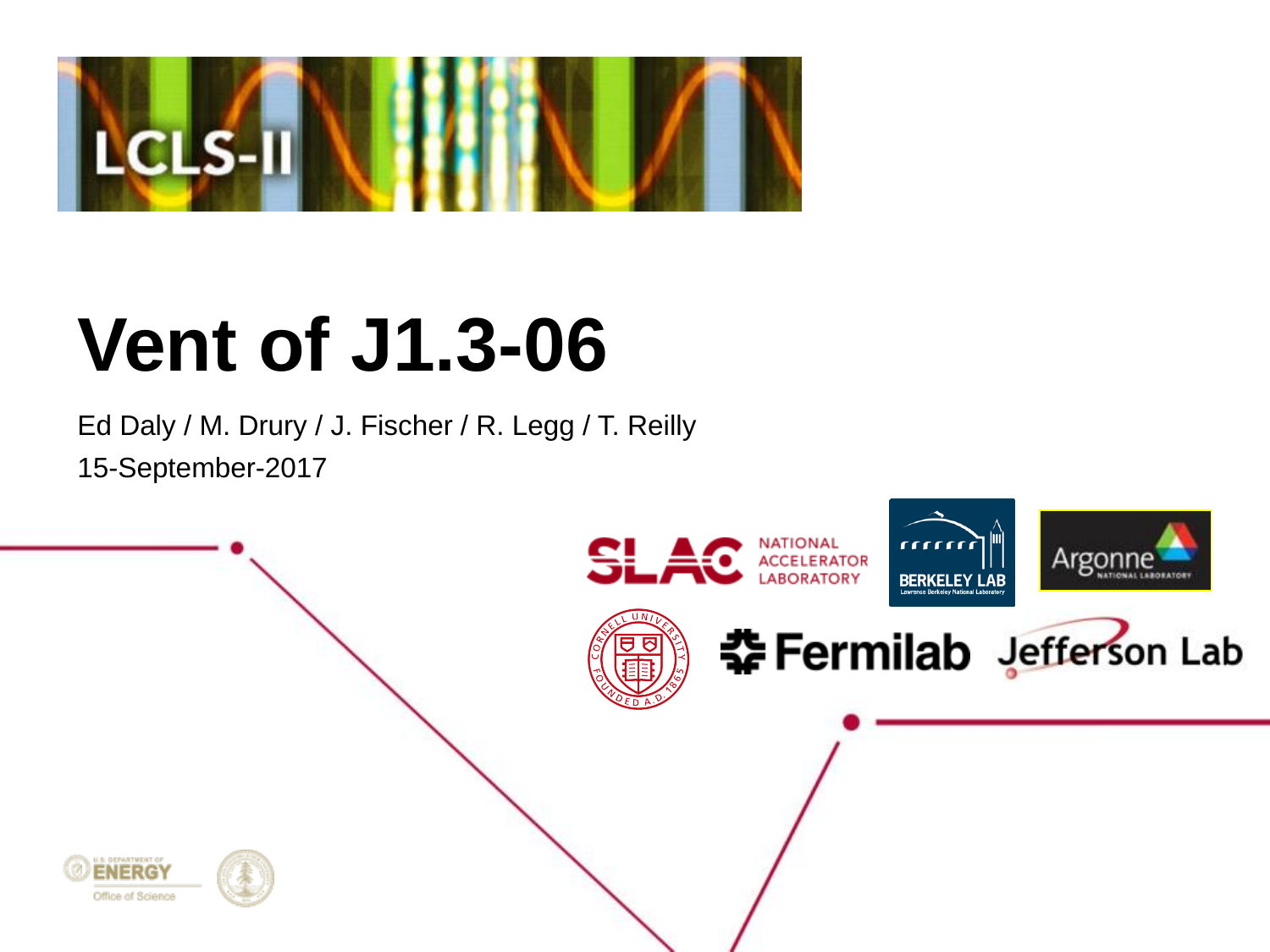

# Vent of J1.3-06
Ed Daly / M. Drury / J. Fischer / R. Legg / T. Reilly
15-September-2017